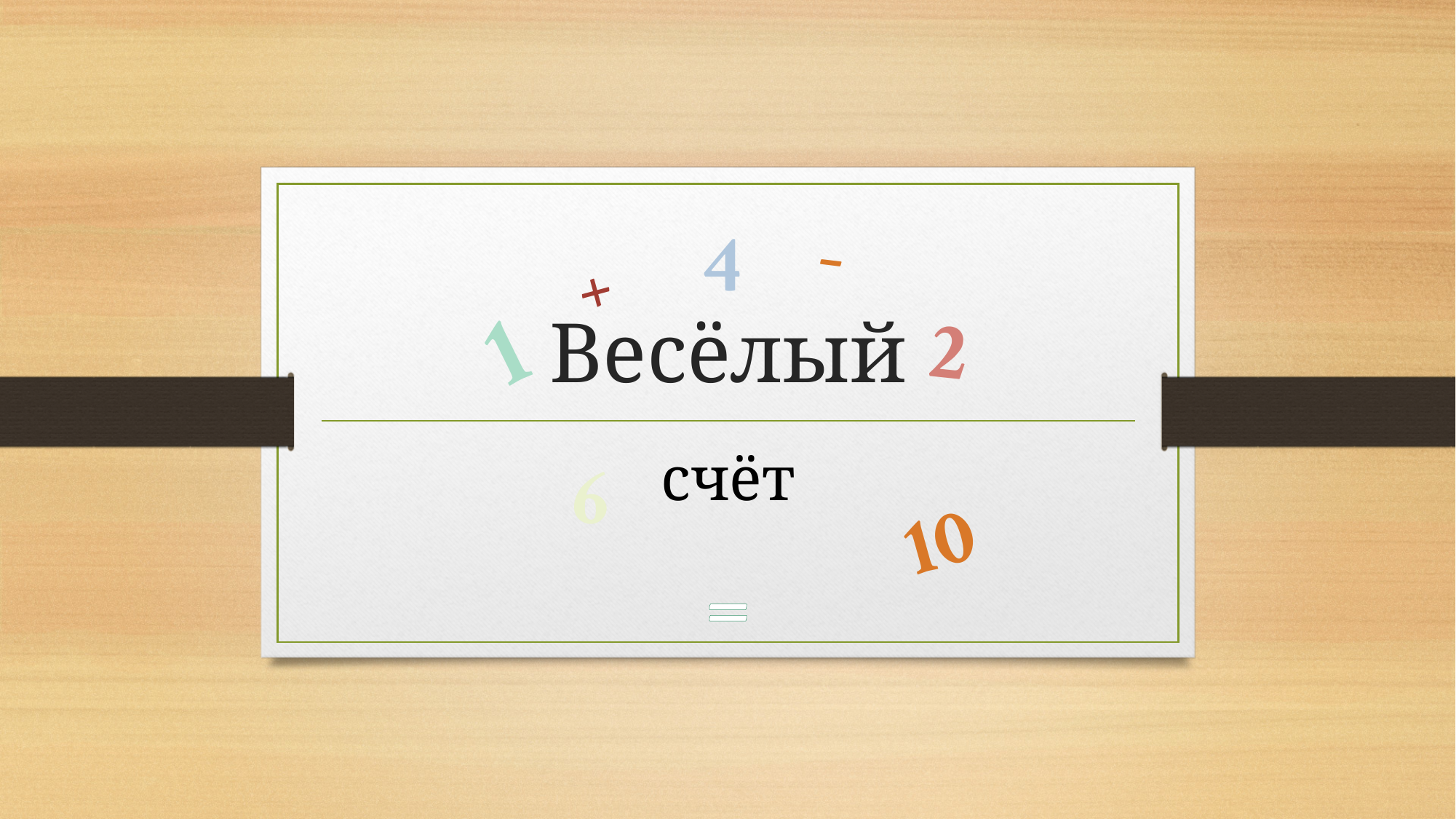

-
4
# Весёлый
+
1
2
счёт
6
10
=